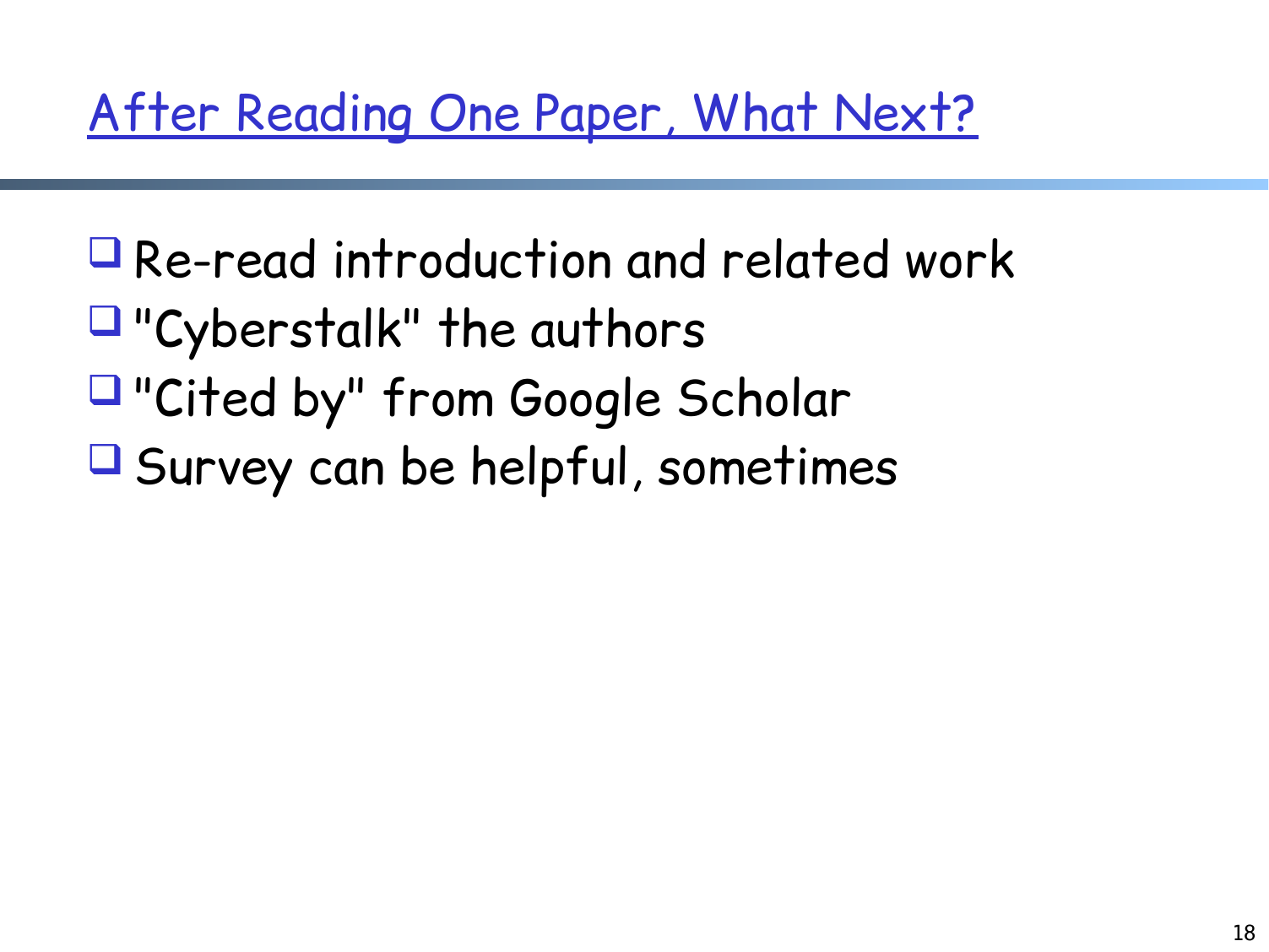

# After Reading One Paper, What Next?
Re-read introduction and related work
"Cyberstalk" the authors
"Cited by" from Google Scholar
Survey can be helpful, sometimes
18